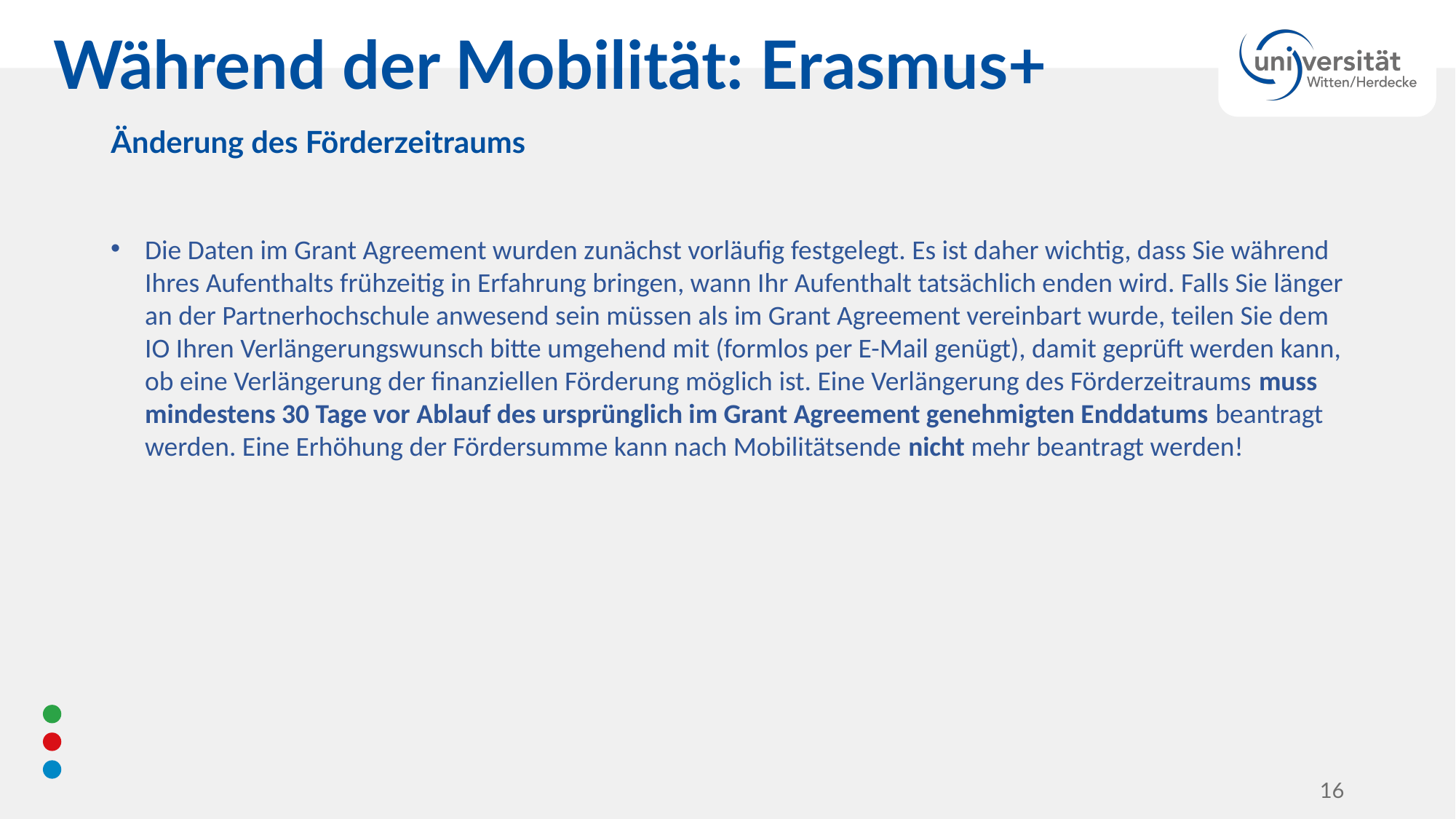

Während der Mobilität: Erasmus+
Änderung des Förderzeitraums
Die Daten im Grant Agreement wurden zunächst vorläufig festgelegt. Es ist daher wichtig, dass Sie während Ihres Aufenthalts frühzeitig in Erfahrung bringen, wann Ihr Aufenthalt tatsächlich enden wird. Falls Sie länger an der Partnerhochschule anwesend sein müssen als im Grant Agreement vereinbart wurde, teilen Sie dem IO Ihren Verlängerungswunsch bitte umgehend mit (formlos per E-Mail genügt), damit geprüft werden kann, ob eine Verlängerung der finanziellen Förderung möglich ist. Eine Verlängerung des Förderzeitraums muss mindestens 30 Tage vor Ablauf des ursprünglich im Grant Agreement genehmigten Enddatums beantragt werden. Eine Erhöhung der Fördersumme kann nach Mobilitätsende nicht mehr beantragt werden!
16